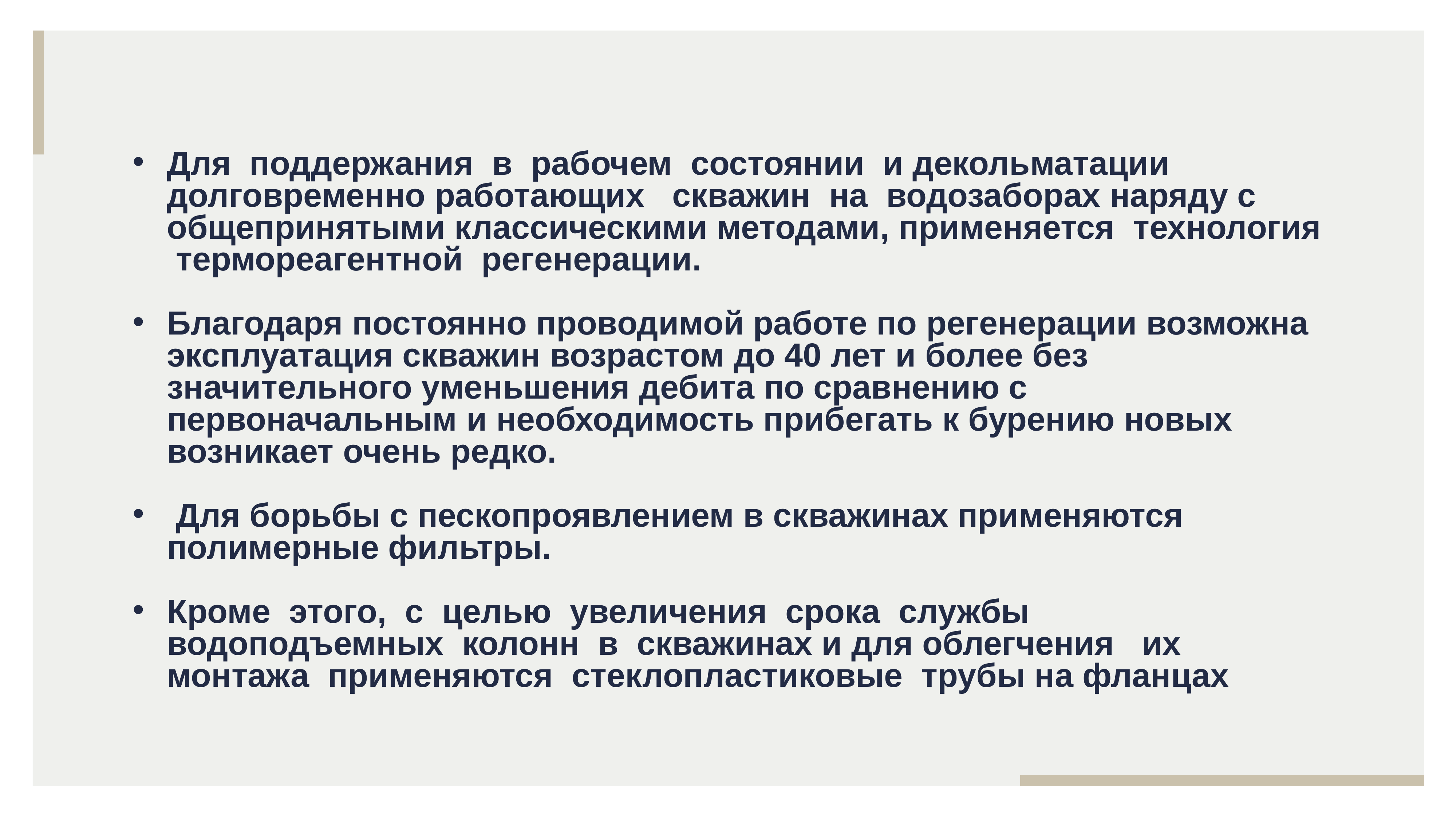

Для  поддержания  в  рабочем  состоянии  и декольматации долговременно работающих   скважин  на  водозаборах наряду с общепринятыми классическими методами, применяется  технология  термореагентной  регенерации.

Благодаря постоянно проводимой работе по регенерации возможна эксплуатация скважин возрастом до 40 лет и более без значительного уменьшения дебита по сравнению с первоначальным и необходимость прибегать к бурению новых возникает очень редко.

 Для борьбы с пескопроявлением в скважинах применяются полимерные фильтры.

Кроме  этого,  с  целью  увеличения  срока  службы  водоподъемных  колонн  в  скважинах и для облегчения   их  монтажа  применяются  стеклопластиковые  трубы на фланцах